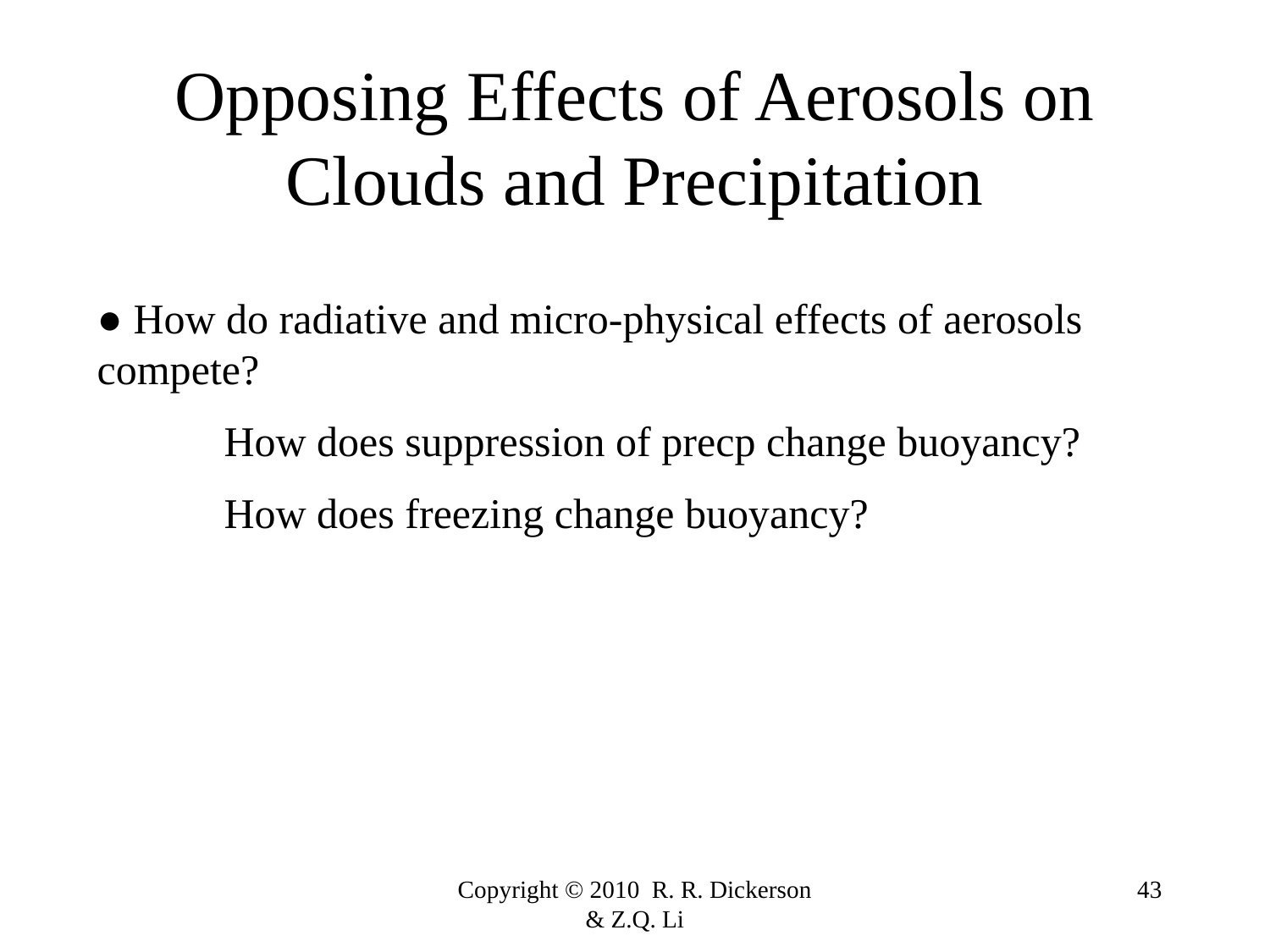

Opposing Effects of Aerosols on Clouds and Precipitation
● How do radiative and micro-physical effects of aerosols compete?
	How does suppression of precp change buoyancy?
	How does freezing change buoyancy?

Copyright © 2010  R. R. Dickerson & Z.Q. Li
43